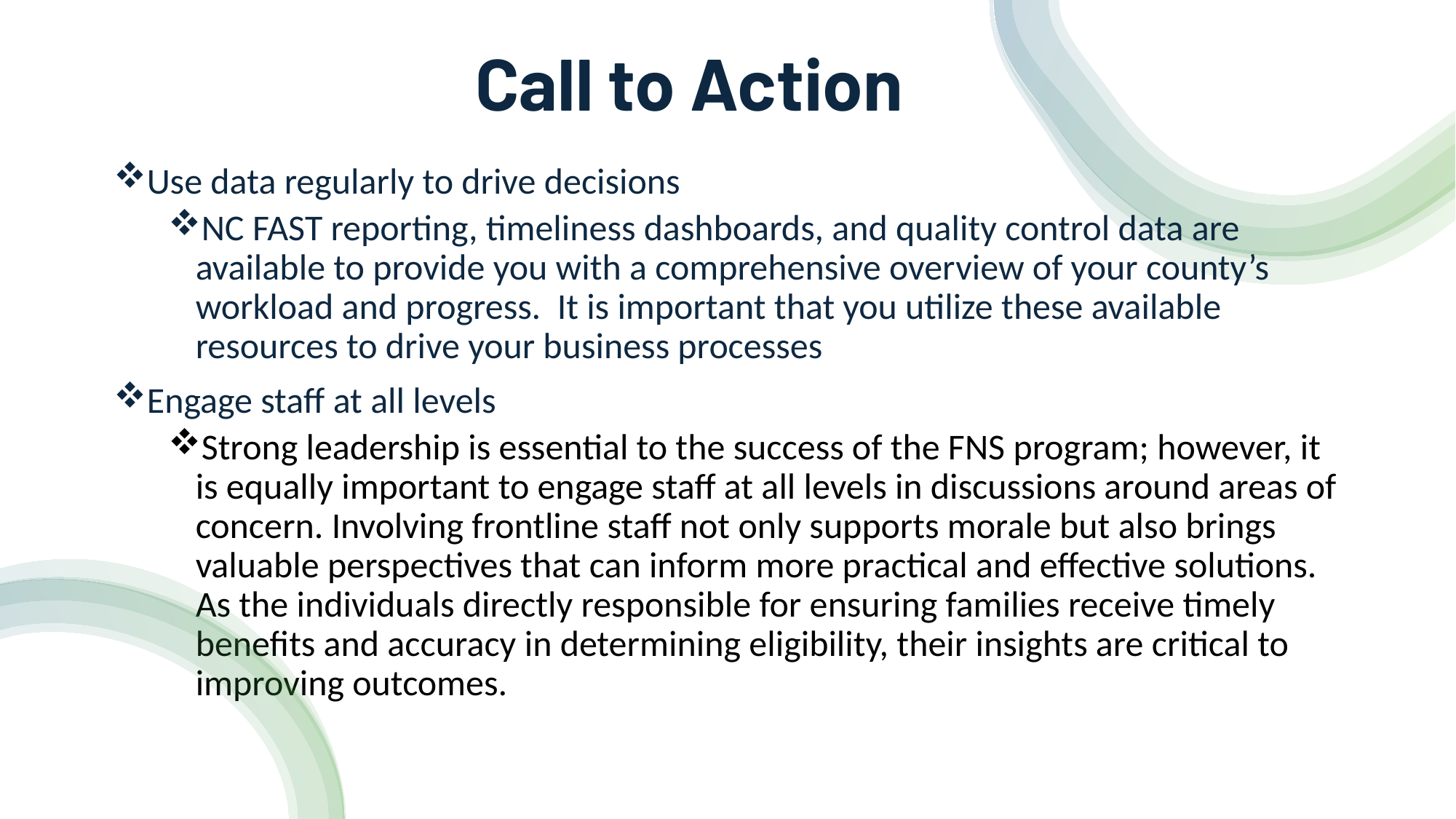

# Call to Action

Use data regularly to drive decisions
NC FAST reporting, timeliness dashboards, and quality control data are available to provide you with a comprehensive overview of your county’s workload and progress.  It is important that you utilize these available resources to drive your business processes
Engage staff at all levels
Strong leadership is essential to the success of the FNS program; however, it is equally important to engage staff at all levels in discussions around areas of concern. Involving frontline staff not only supports morale but also brings valuable perspectives that can inform more practical and effective solutions. As the individuals directly responsible for ensuring families receive timely benefits and accuracy in determining eligibility, their insights are critical to improving outcomes.